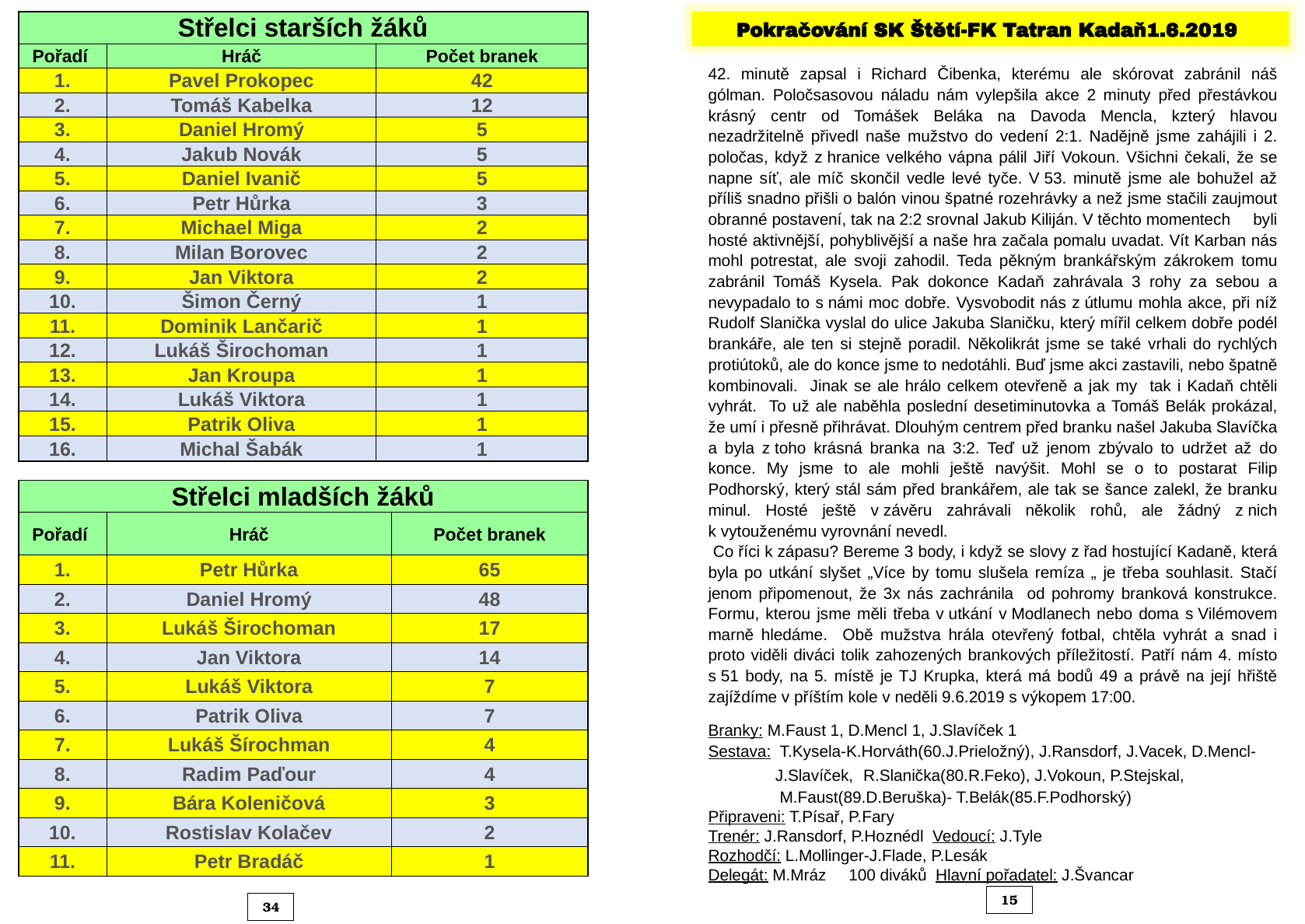

| Střelci starších žáků |  |  |
| --- | --- | --- |
| Pořadí | Hráč | Počet branek |
| 1. | Pavel Prokopec | 42 |
| 2. | Tomáš Kabelka | 12 |
| 3. | Daniel Hromý | 5 |
| 4. | Jakub Novák | 5 |
| 5. | Daniel Ivanič | 5 |
| 6. | Petr Hůrka | 3 |
| 7. | Michael Miga | 2 |
| 8. | Milan Borovec | 2 |
| 9. | Jan Viktora | 2 |
| 10. | Šimon Černý | 1 |
| 11. | Dominik Lančarič | 1 |
| 12. | Lukáš Širochoman | 1 |
| 13. | Jan Kroupa | 1 |
| 14. | Lukáš Viktora | 1 |
| 15. | Patrik Oliva | 1 |
| 16. | Michal Šabák | 1 |
Pokračování SK Štětí-FK Tatran Kadaň1.6.2019
42. minutě zapsal i Richard Čibenka, kterému ale skórovat zabránil náš gólman. Poločsasovou náladu nám vylepšila akce 2 minuty před přestávkou krásný centr od Tomášek Beláka na Davoda Mencla, kzterý hlavou nezadržitelně přivedl naše mužstvo do vedení 2:1. Nadějně jsme zahájili i 2. poločas, když z hranice velkého vápna pálil Jiří Vokoun. Všichni čekali, že se napne síť, ale míč skončil vedle levé tyče. V 53. minutě jsme ale bohužel až příliš snadno přišli o balón vinou špatné rozehrávky a než jsme stačili zaujmout obranné postavení, tak na 2:2 srovnal Jakub Kiliján. V těchto momentech     byli hosté aktivnější, pohyblivější a naše hra začala pomalu uvadat. Vít Karban nás mohl potrestat, ale svoji zahodil. Teda pěkným brankářským zákrokem tomu zabránil Tomáš Kysela. Pak dokonce Kadaň zahrávala 3 rohy za sebou a nevypadalo to s námi moc dobře. Vysvobodit nás z útlumu mohla akce, při níž Rudolf Slanička vyslal do ulice Jakuba Slaničku, který mířil celkem dobře podél brankáře, ale ten si stejně poradil. Několikrát jsme se také vrhali do rychlých protiútoků, ale do konce jsme to nedotáhli. Buď jsme akci zastavili, nebo špatně kombinovali.  Jinak se ale hrálo celkem otevřeně a jak my  tak i Kadaň chtěli vyhrát.  To už ale naběhla poslední desetiminutovka a Tomáš Belák prokázal, že umí i přesně přihrávat. Dlouhým centrem před branku našel Jakuba Slavíčka a byla z toho krásná branka na 3:2. Teď už jenom zbývalo to udržet až do konce. My jsme to ale mohli ještě navýšit. Mohl se o to postarat Filip Podhorský, který stál sám před brankářem, ale tak se šance zalekl, že branku minul. Hosté ještě v závěru zahrávali několik rohů, ale žádný z nich k vytouženému vyrovnání nevedl.
 Co říci k zápasu? Bereme 3 body, i když se slovy z řad hostující Kadaně, která byla po utkání slyšet „Více by tomu slušela remíza „ je třeba souhlasit. Stačí jenom připomenout, že 3x nás zachránila  od pohromy branková konstrukce. Formu, kterou jsme měli třeba v utkání v Modlanech nebo doma s Vilémovem marně hledáme.  Obě mužstva hrála otevřený fotbal, chtěla vyhrát a snad i proto viděli diváci tolik zahozených brankových příležitostí. Patří nám 4. místo s 51 body, na 5. místě je TJ Krupka, která má bodů 49 a právě na její hřiště zajíždíme v příštím kole v neděli 9.6.2019 s výkopem 17:00.
Branky: M.Faust 1, D.Mencl 1, J.Slavíček 1
Sestava:  T.Kysela-K.Horváth(60.J.Prieložný), J.Ransdorf, J.Vacek, D.Mencl-
               J.Slavíček,  R.Slanička(80.R.Feko), J.Vokoun, P.Stejskal,
                M.Faust(89.D.Beruška)- T.Belák(85.F.Podhorský)
Připraveni: T.Písař, P.Fary
Trenér: J.Ransdorf, P.Hoznédl  Vedoucí: J.Tyle
Rozhodčí: L.Mollinger-J.Flade, P.Lesák
Delegát: M.Mráz     100 diváků  Hlavní pořadatel: J.Švancar
| Střelci mladších žáků |  |  |
| --- | --- | --- |
| Pořadí | Hráč | Počet branek |
| 1. | Petr Hůrka | 65 |
| 2. | Daniel Hromý | 48 |
| 3. | Lukáš Širochoman | 17 |
| 4. | Jan Viktora | 14 |
| 5. | Lukáš Viktora | 7 |
| 6. | Patrik Oliva | 7 |
| 7. | Lukáš Šírochman | 4 |
| 8. | Radim Paďour | 4 |
| 9. | Bára Koleničová | 3 |
| 10. | Rostislav Kolačev | 2 |
| 11. | Petr Bradáč | 1 |
15
34